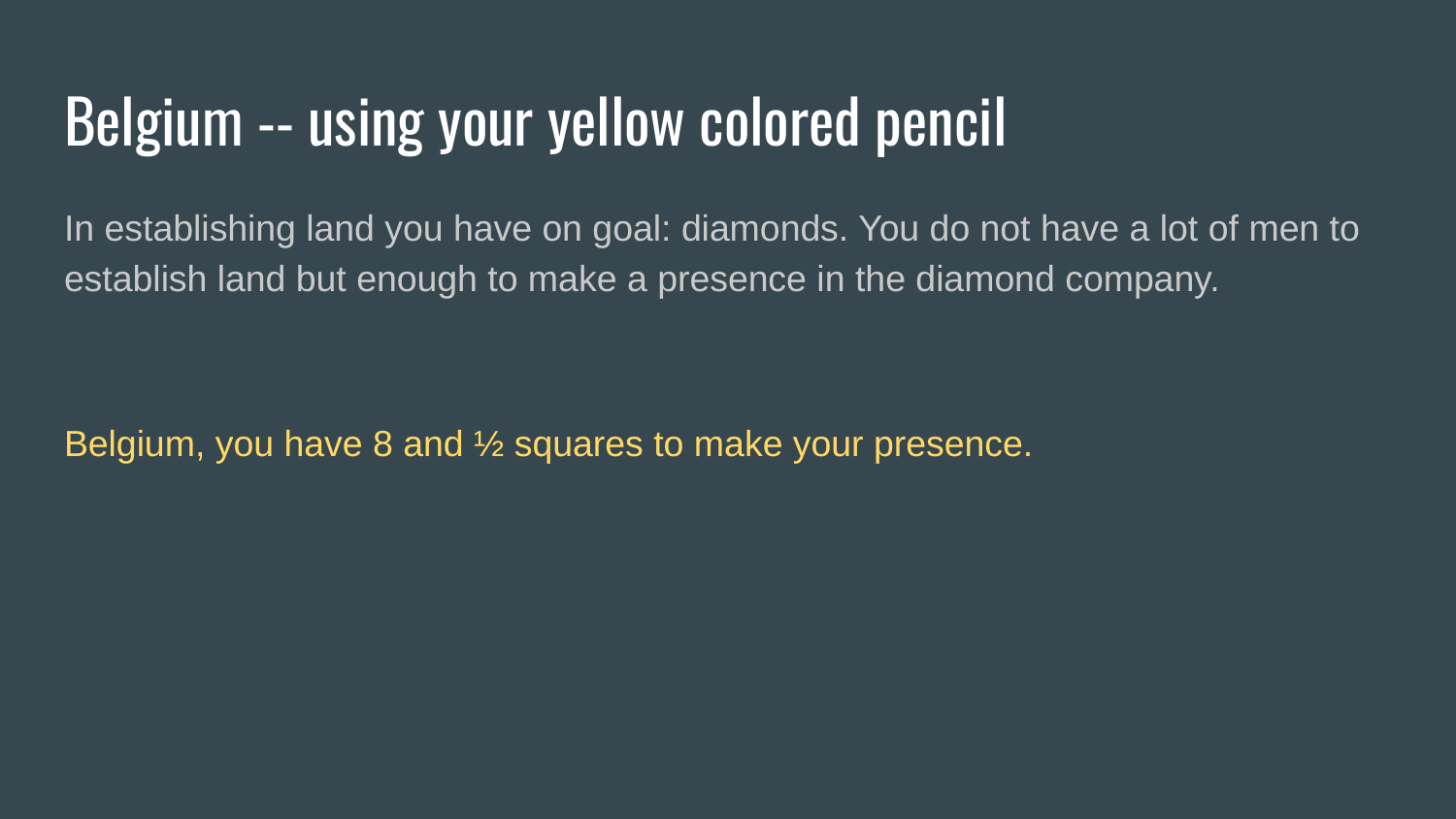

# Belgium -- using your yellow colored pencil
In establishing land you have on goal: diamonds. You do not have a lot of men to establish land but enough to make a presence in the diamond company.

Belgium, you have 8 and ½ squares to make your presence.